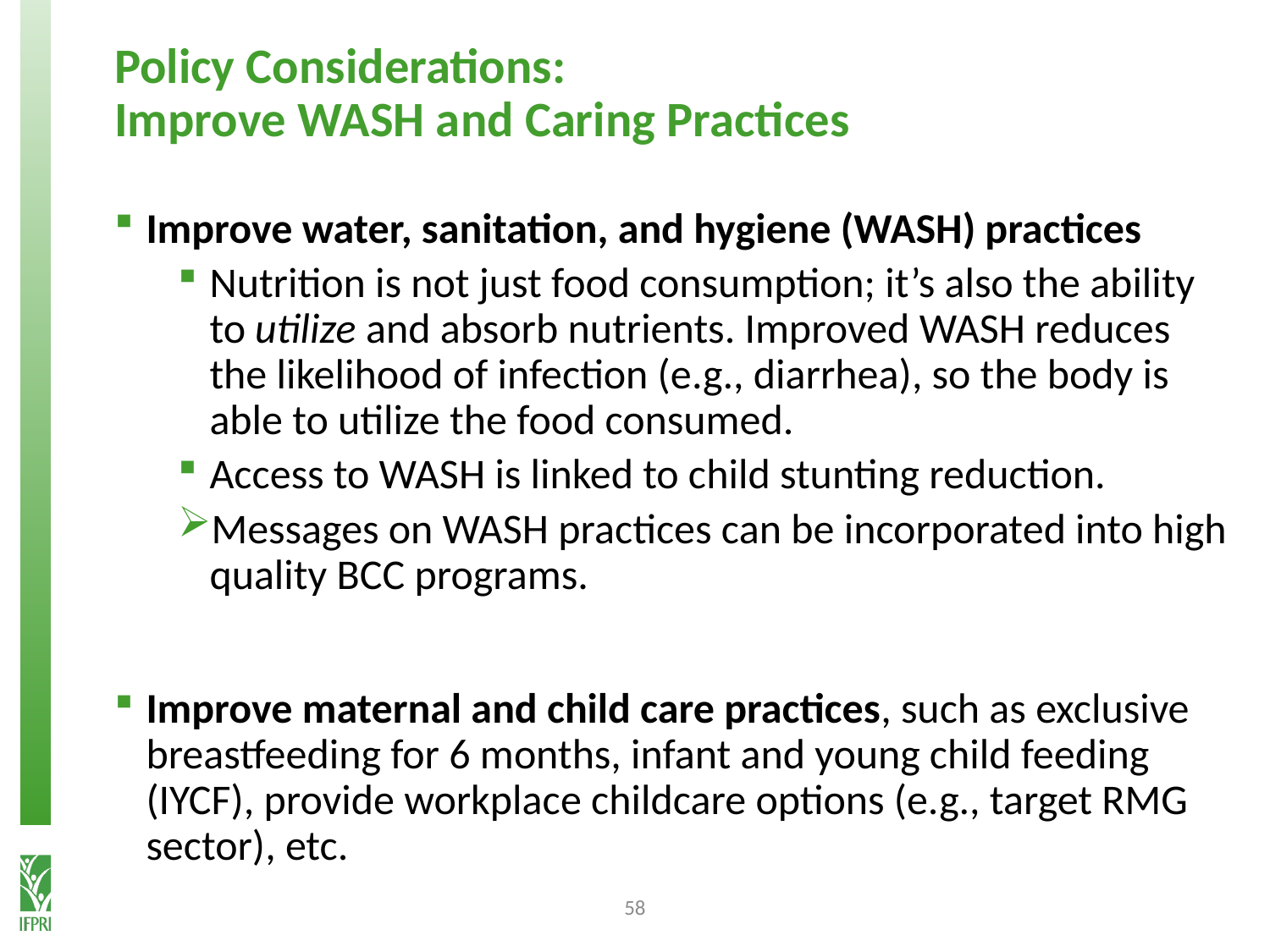

Policy Considerations:
Improve WASH and Caring Practices
Improve water, sanitation, and hygiene (WASH) practices
Nutrition is not just food consumption; it’s also the ability to utilize and absorb nutrients. Improved WASH reduces the likelihood of infection (e.g., diarrhea), so the body is able to utilize the food consumed.
Access to WASH is linked to child stunting reduction.
Messages on WASH practices can be incorporated into high quality BCC programs.

Improve maternal and child care practices, such as exclusive breastfeeding for 6 months, infant and young child feeding (IYCF), provide workplace childcare options (e.g., target RMG sector), etc.

58